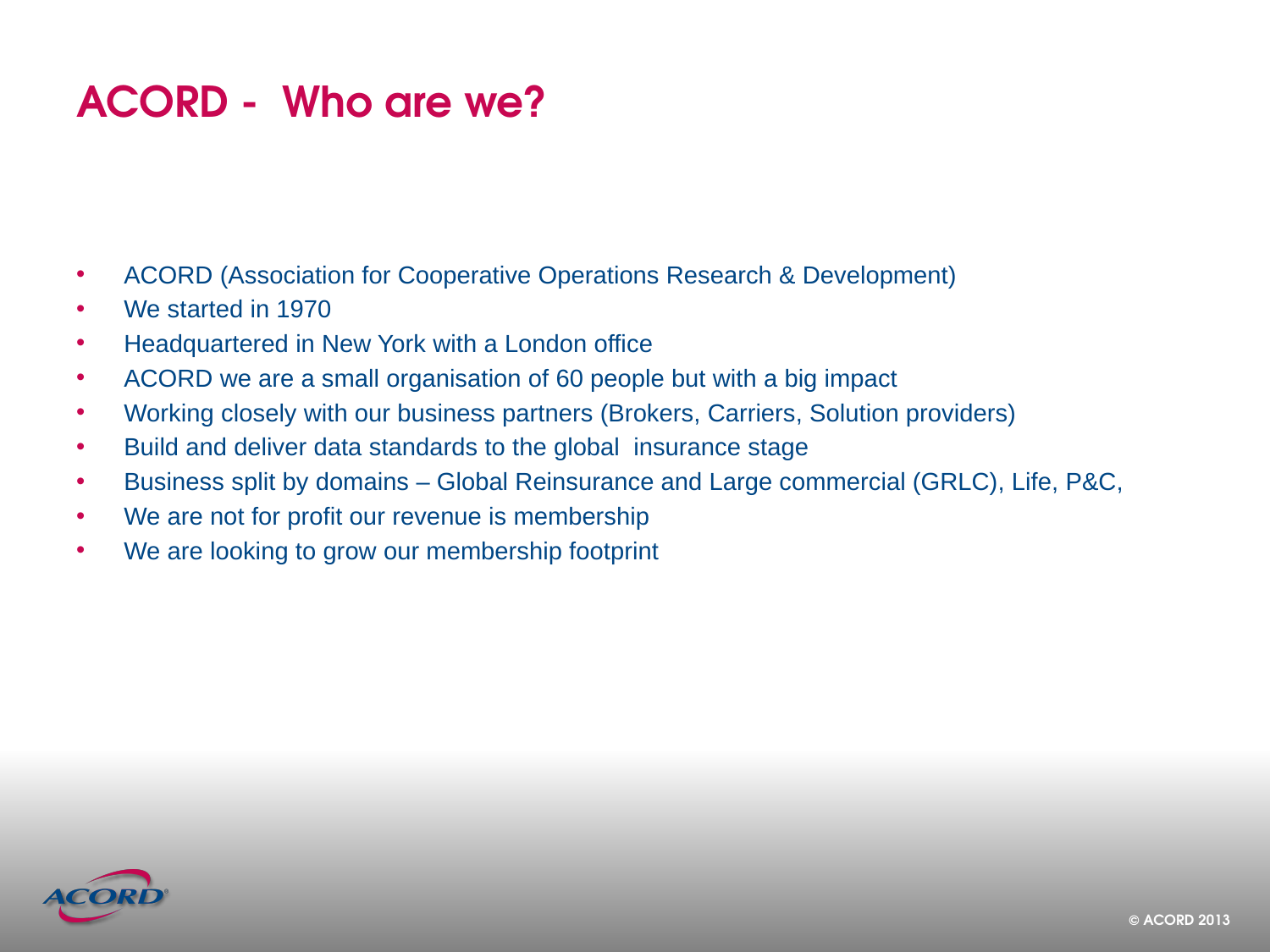

# ACORD -  Who are we?

ACORD (Association for Cooperative Operations Research & Development)
We started in 1970
Headquartered in New York with a London office
ACORD we are a small organisation of 60 people but with a big impact
Working closely with our business partners (Brokers, Carriers, Solution providers)
Build and deliver data standards to the global  insurance stage
Business split by domains – Global Reinsurance and Large commercial (GRLC), Life, P&C,
We are not for profit our revenue is membership
We are looking to grow our membership footprint